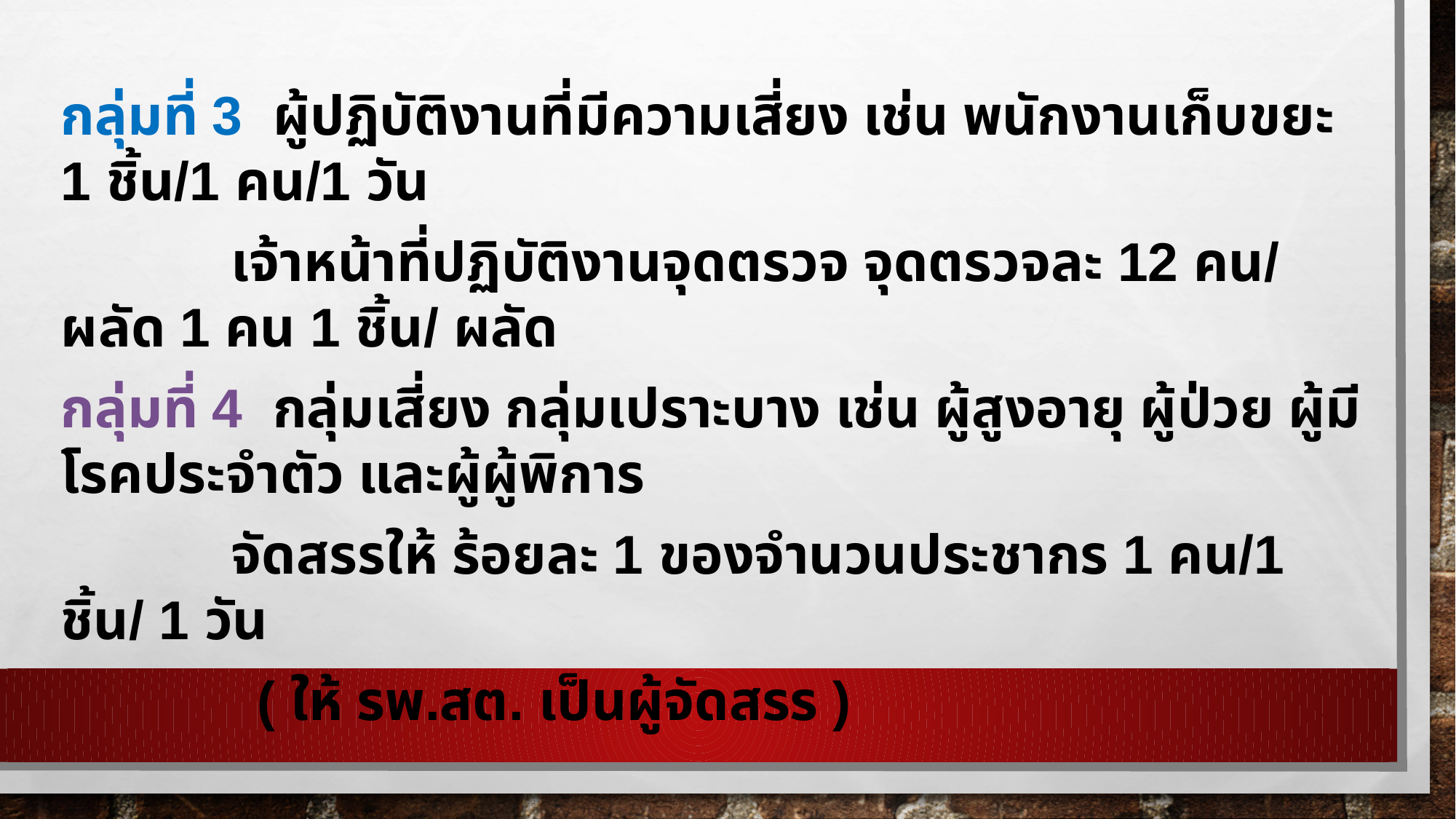

กลุ่มที่ 3  ผู้ปฏิบัติงานที่มีความเสี่ยง เช่น พนักงานเก็บขยะ 1 ชิ้น/1 คน/1 วัน
            เจ้าหน้าที่ปฏิบัติงานจุดตรวจ จุดตรวจละ 12 คน/ ผลัด 1 คน 1 ชิ้น/ ผลัด
กลุ่มที่ 4  กลุ่มเสี่ยง กลุ่มเปราะบาง เช่น ผู้สูงอายุ ผู้ป่วย ผู้มีโรคประจำตัว และผู้ผู้พิการ
            จัดสรรให้ ร้อยละ 1 ของจำนวนประชากร 1 คน/1 ชิ้น/ 1 วัน
             ( ให้ รพ.สต. เป็นผู้จัดสรร )